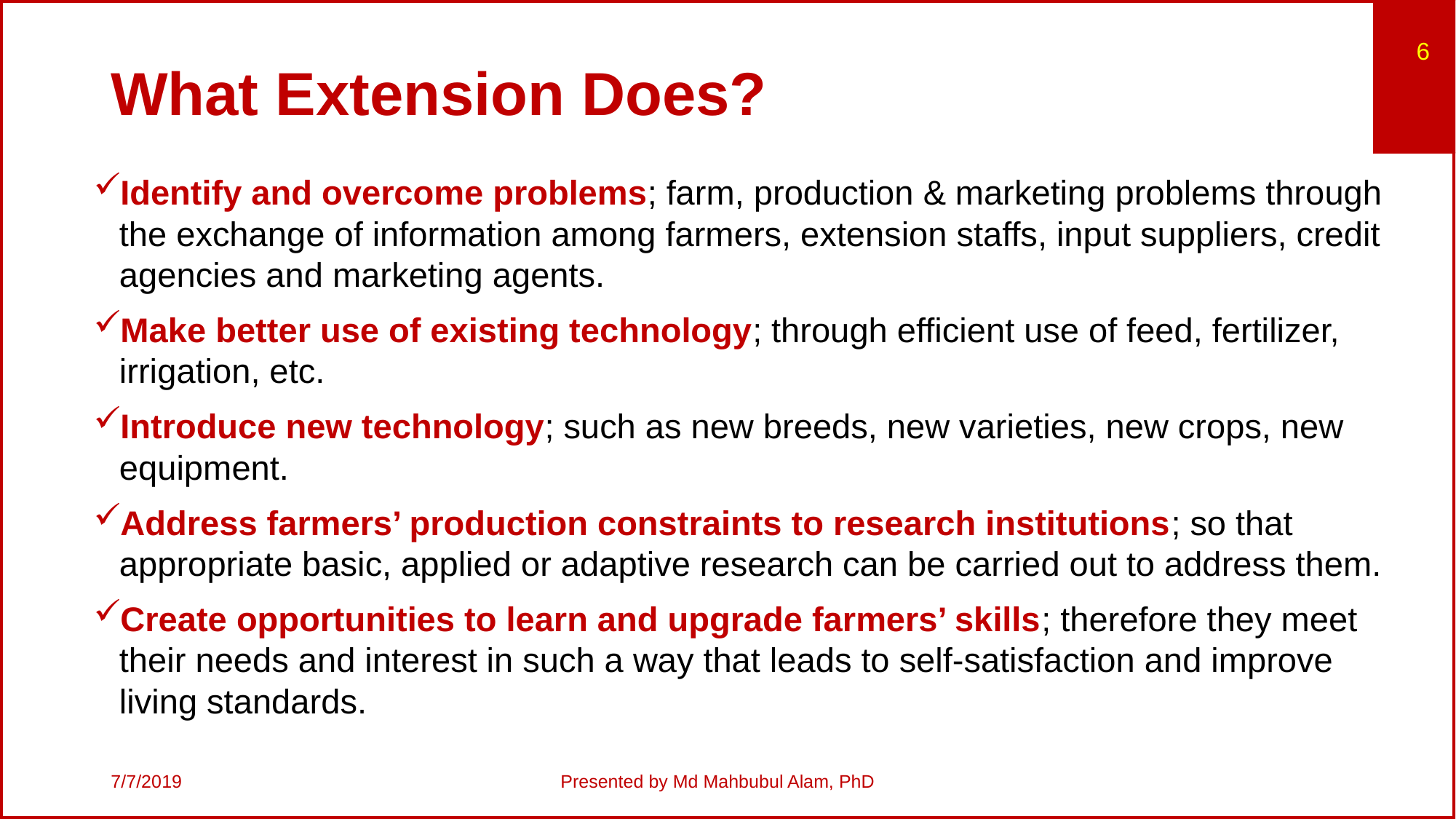

6
# What Extension Does?
Identify and overcome problems; farm, production & marketing problems through the exchange of information among farmers, extension staffs, input suppliers, credit agencies and marketing agents.
Make better use of existing technology; through efficient use of feed, fertilizer, irrigation, etc.
Introduce new technology; such as new breeds, new varieties, new crops, new equipment.
Address farmers’ production constraints to research institutions; so that appropriate basic, applied or adaptive research can be carried out to address them.
Create opportunities to learn and upgrade farmers’ skills; therefore they meet their needs and interest in such a way that leads to self-satisfaction and improve living standards.
7/7/2019
Presented by Md Mahbubul Alam, PhD